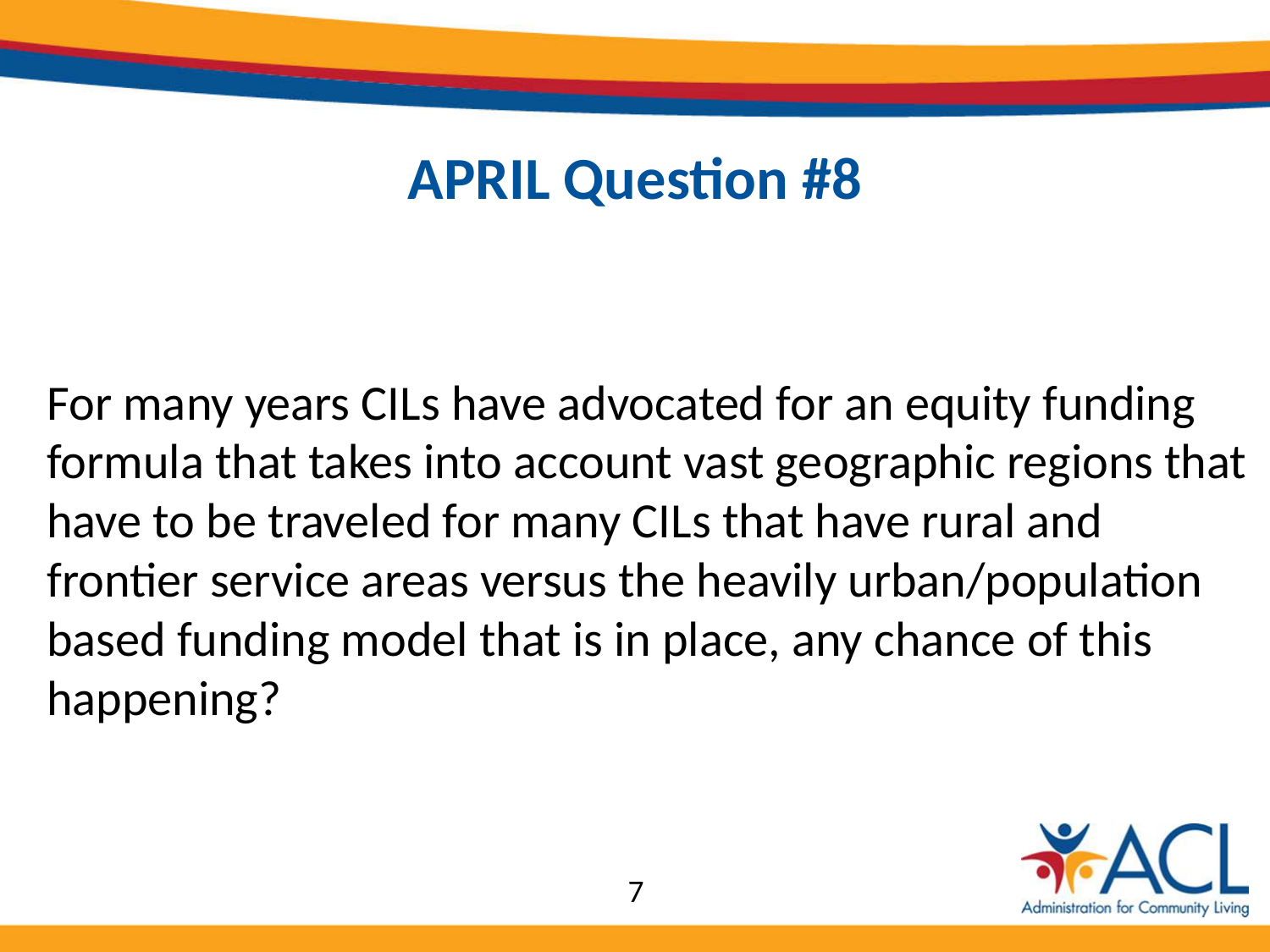

# APRIL Question #8

For many years CILs have advocated for an equity funding formula that takes into account vast geographic regions that have to be traveled for many CILs that have rural and frontier service areas versus the heavily urban/population based funding model that is in place, any chance of this happening?
7